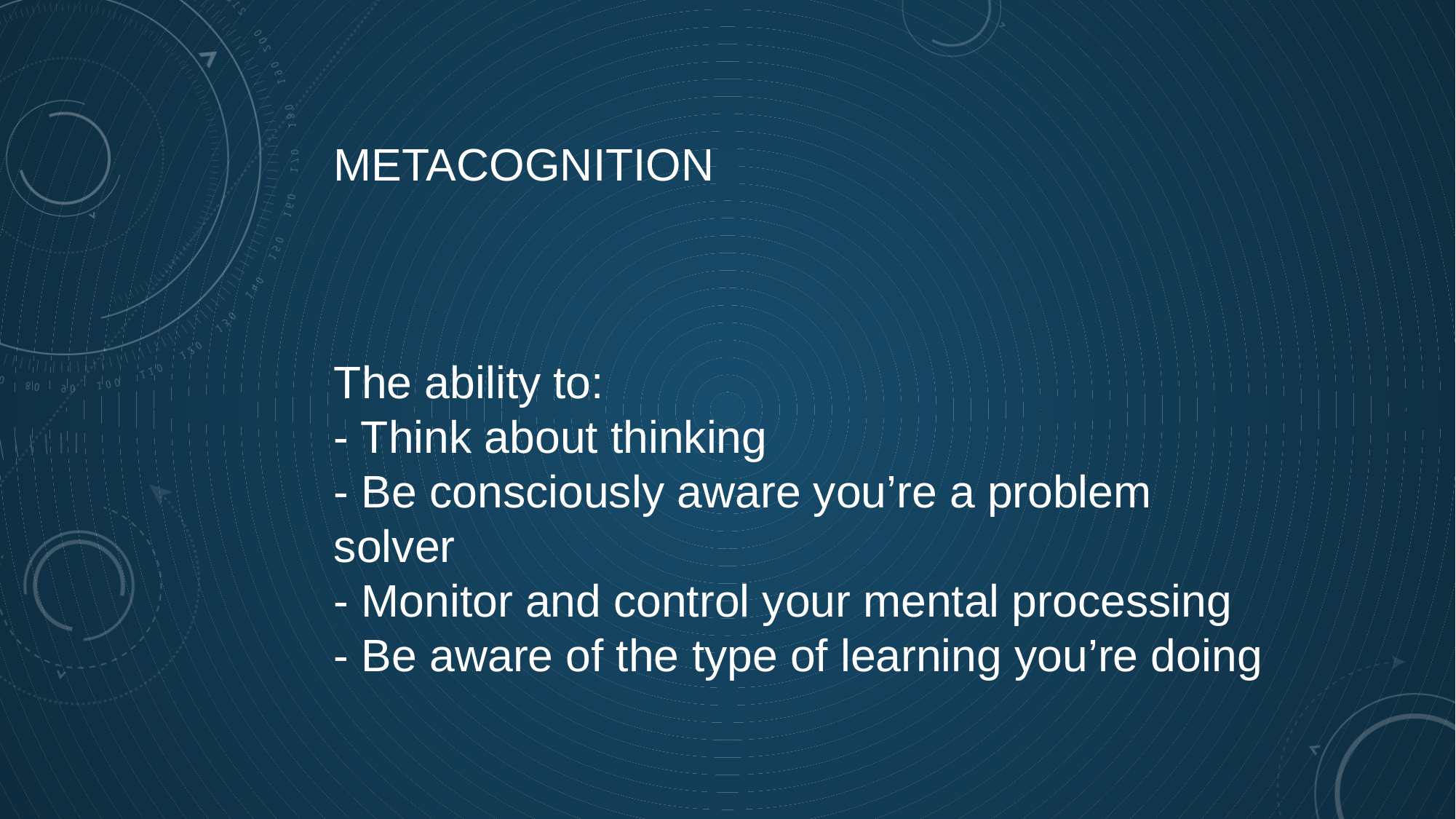

# METACOGNITION The ability to: - Think about thinking - Be consciously aware you’re a problem solver - Monitor and control your mental processing - Be aware of the type of learning you’re doing